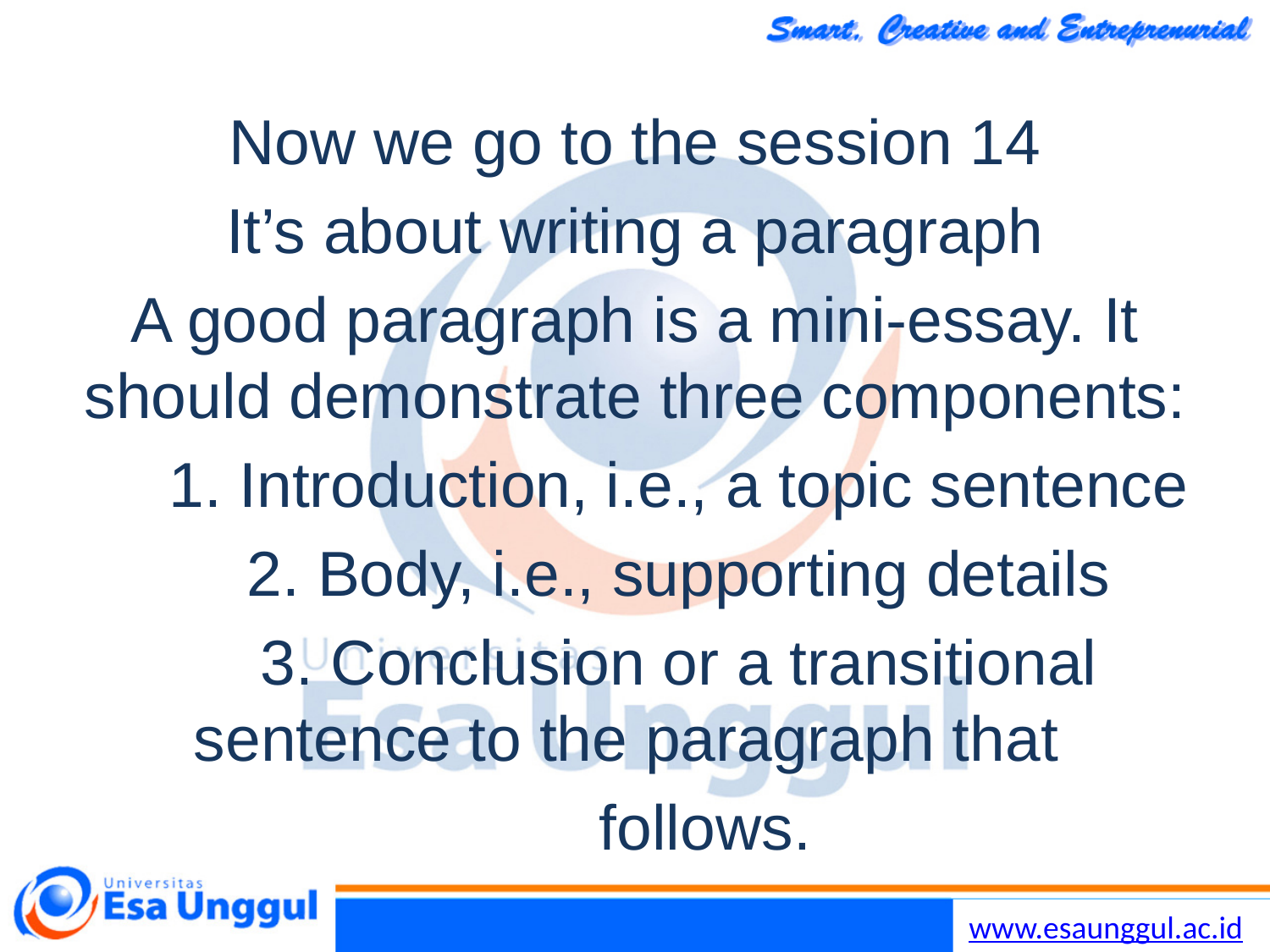

Now we go to the session 14
It’s about writing a paragraph
A good paragraph is a mini-essay. It should demonstrate three components:
     1. Introduction, i.e., a topic sentence
     2. Body, i.e., supporting details
     3. Conclusion or a transitional sentence to the paragraph that
        follows.